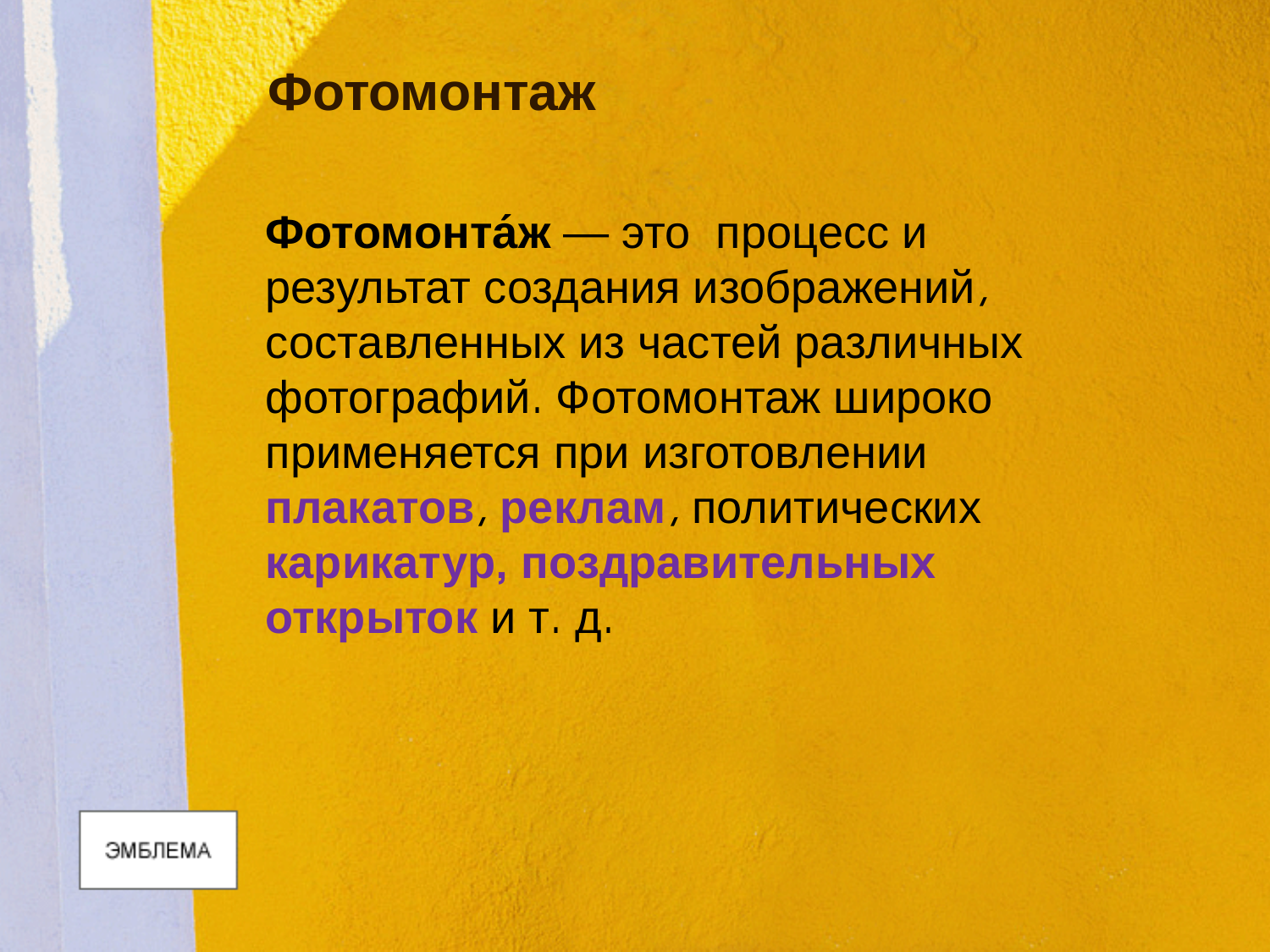

# Фотомонтаж
	Фотомонта́ж — это  процесс и результат создания изображений, составленных из частей различных фотографий. Фотомонтаж широко применяется при изготовлении плакатов, реклам, политических карикатур, поздравительных открыток и т. д.